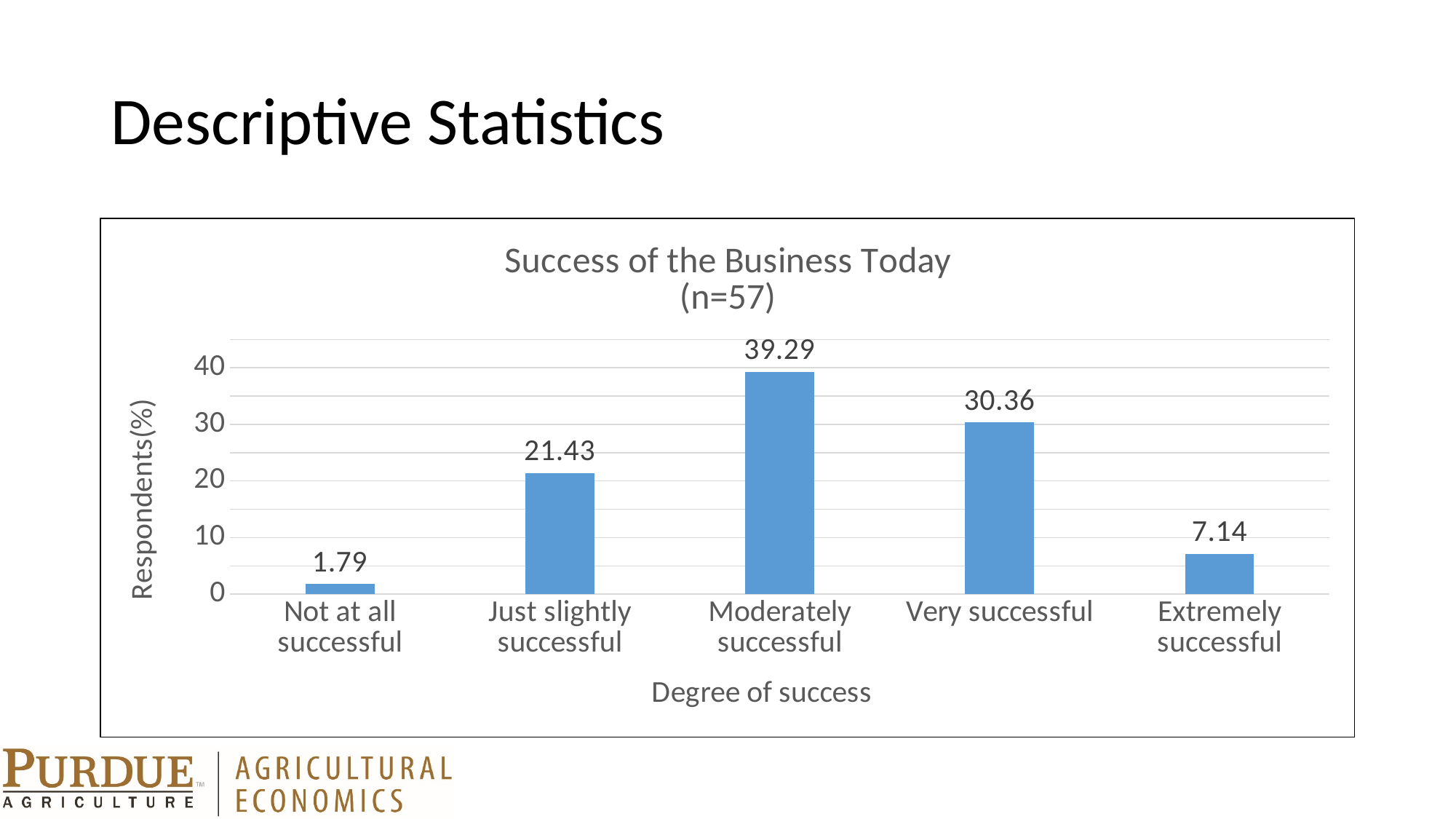

# Descriptive Statistics

### Chart: Success of the Business Today
(n=57)

| Category |  |
|---|---|
| Not at all successful | 1.79 |
| Just slightly successful | 21.43 |
| Moderately successful | 39.29 |
| Very successful | 30.36 |
| Extremely successful | 7.14 |